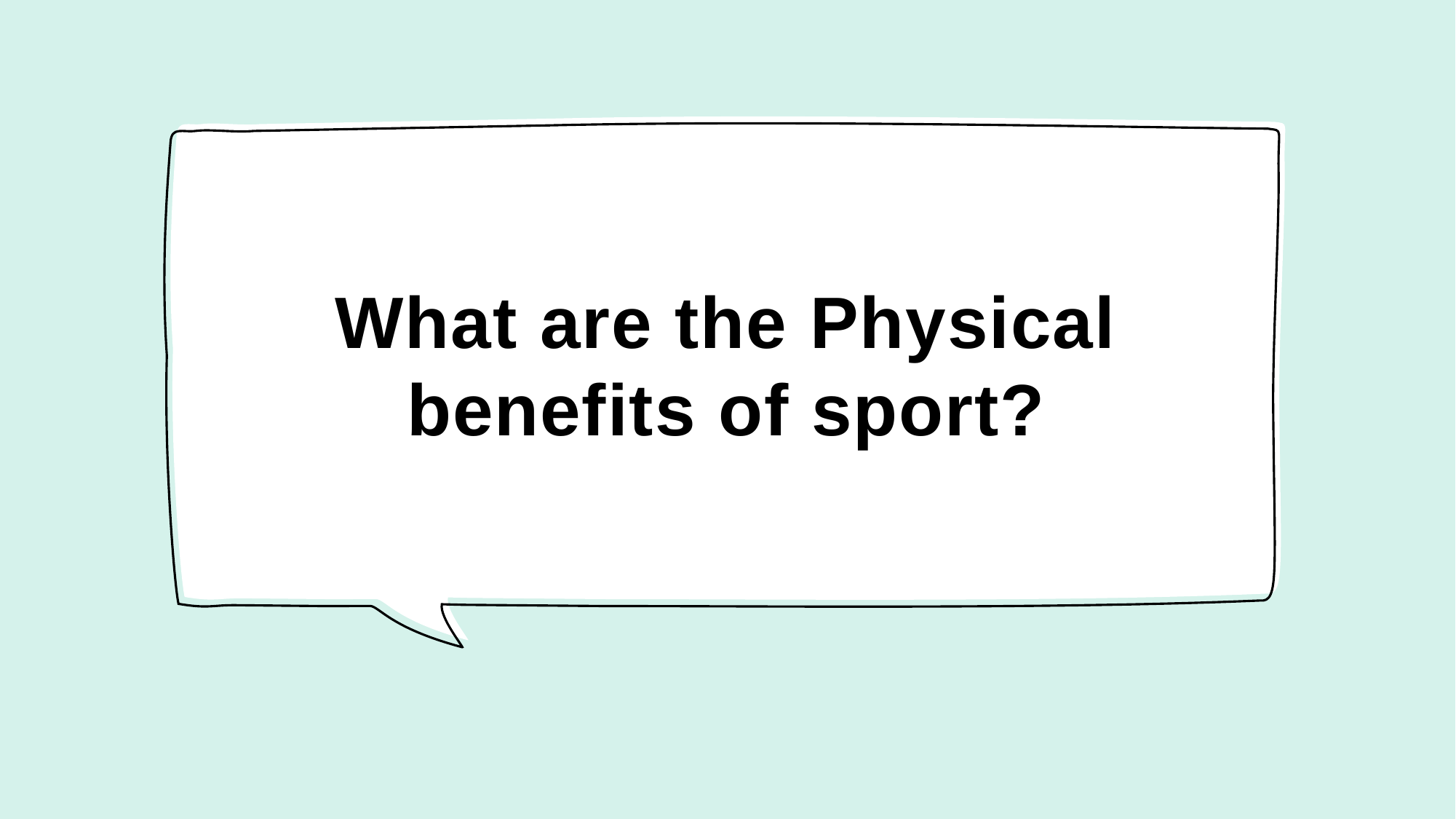

# What are the Physical benefits of sport?